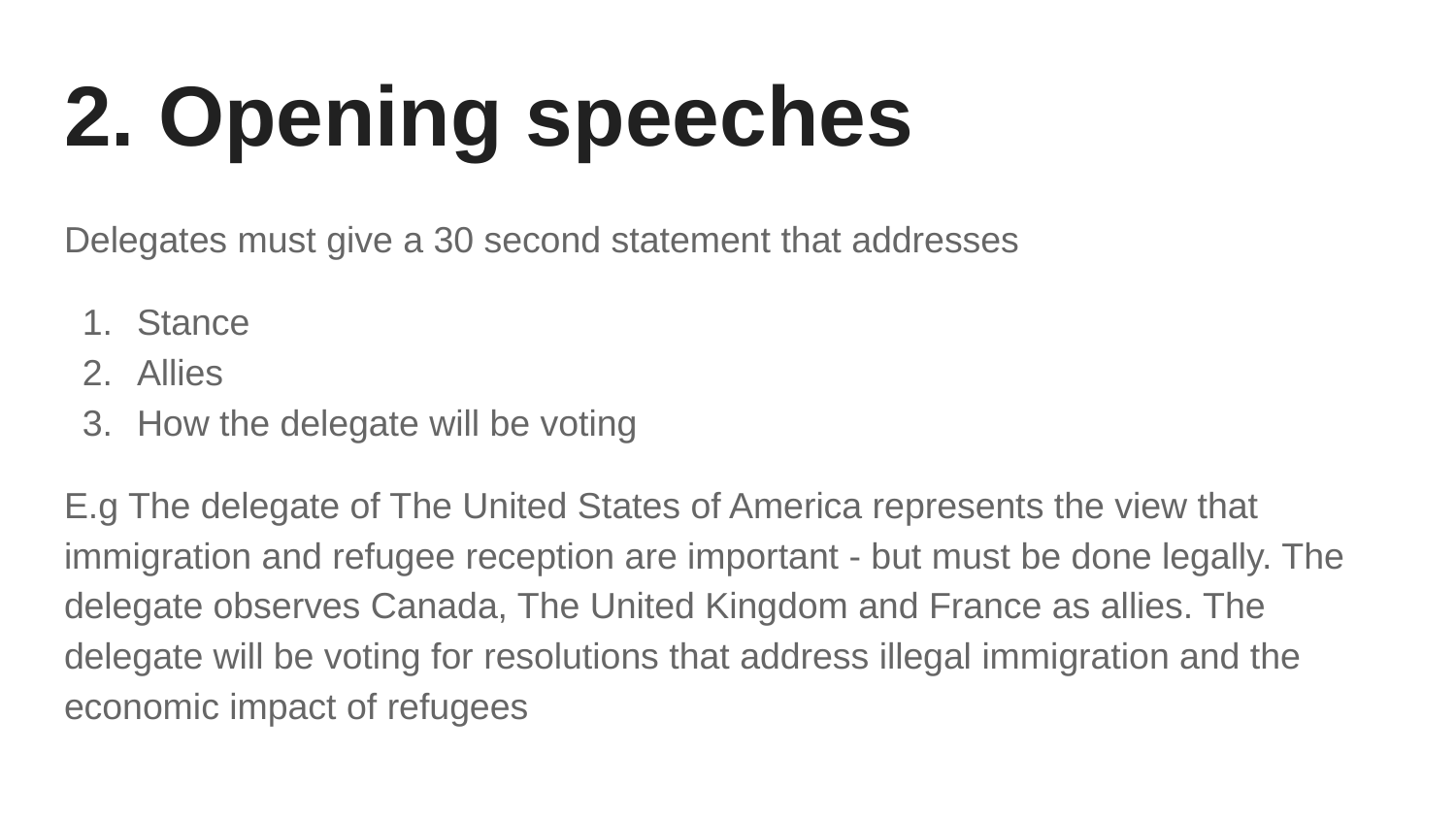

# 2. Opening speeches
Delegates must give a 30 second statement that addresses
Stance
Allies
How the delegate will be voting
E.g The delegate of The United States of America represents the view that immigration and refugee reception are important - but must be done legally. The delegate observes Canada, The United Kingdom and France as allies. The delegate will be voting for resolutions that address illegal immigration and the economic impact of refugees